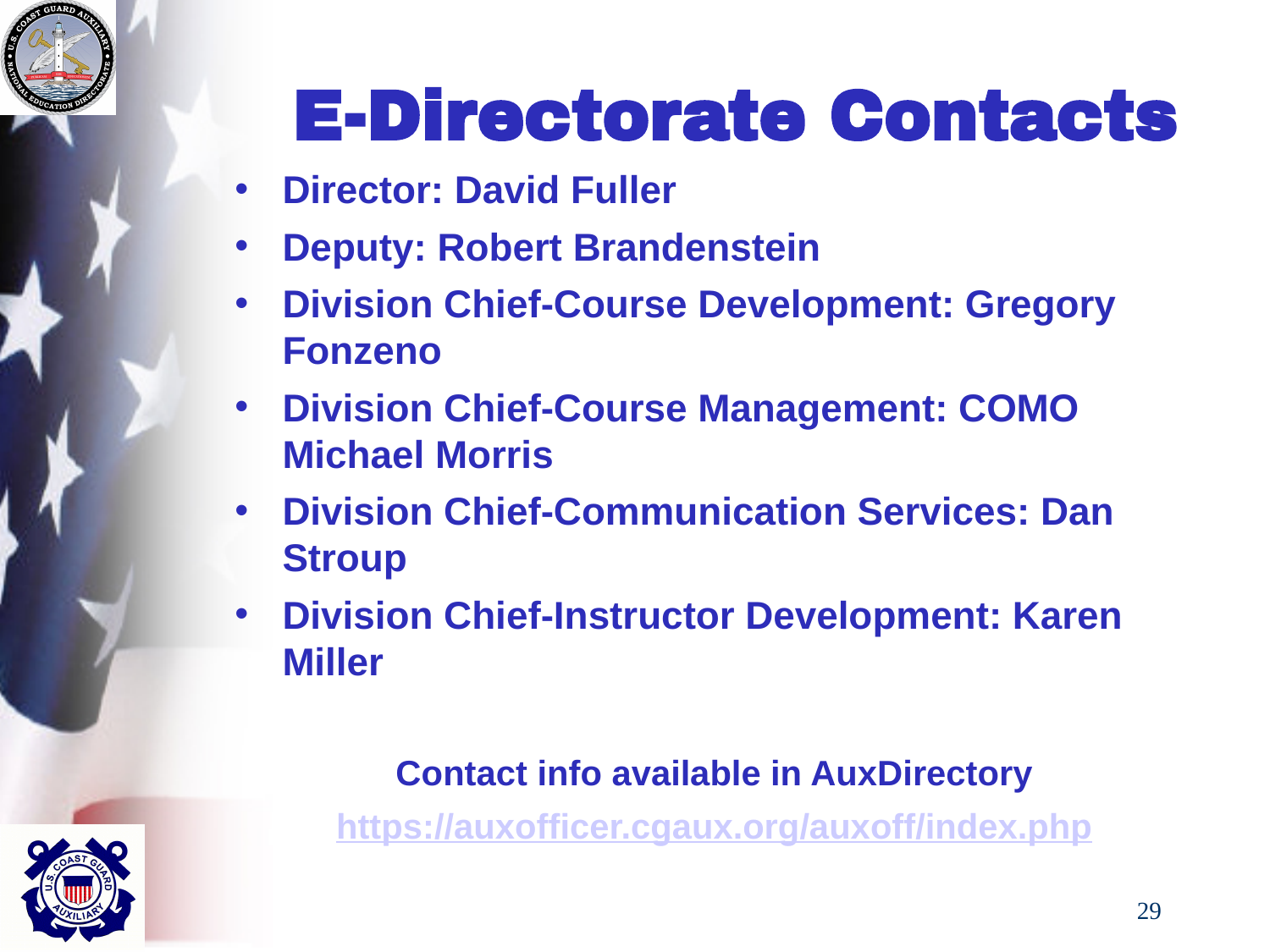

# E-Directorate Contacts
Director: David Fuller
Deputy: Robert Brandenstein
Division Chief-Course Development: Gregory Fonzeno
Division Chief-Course Management: COMO Michael Morris
Division Chief-Communication Services: Dan Stroup
Division Chief-Instructor Development: Karen Miller

Contact info available in AuxDirectory
https://auxofficer.cgaux.org/auxoff/index.php
29